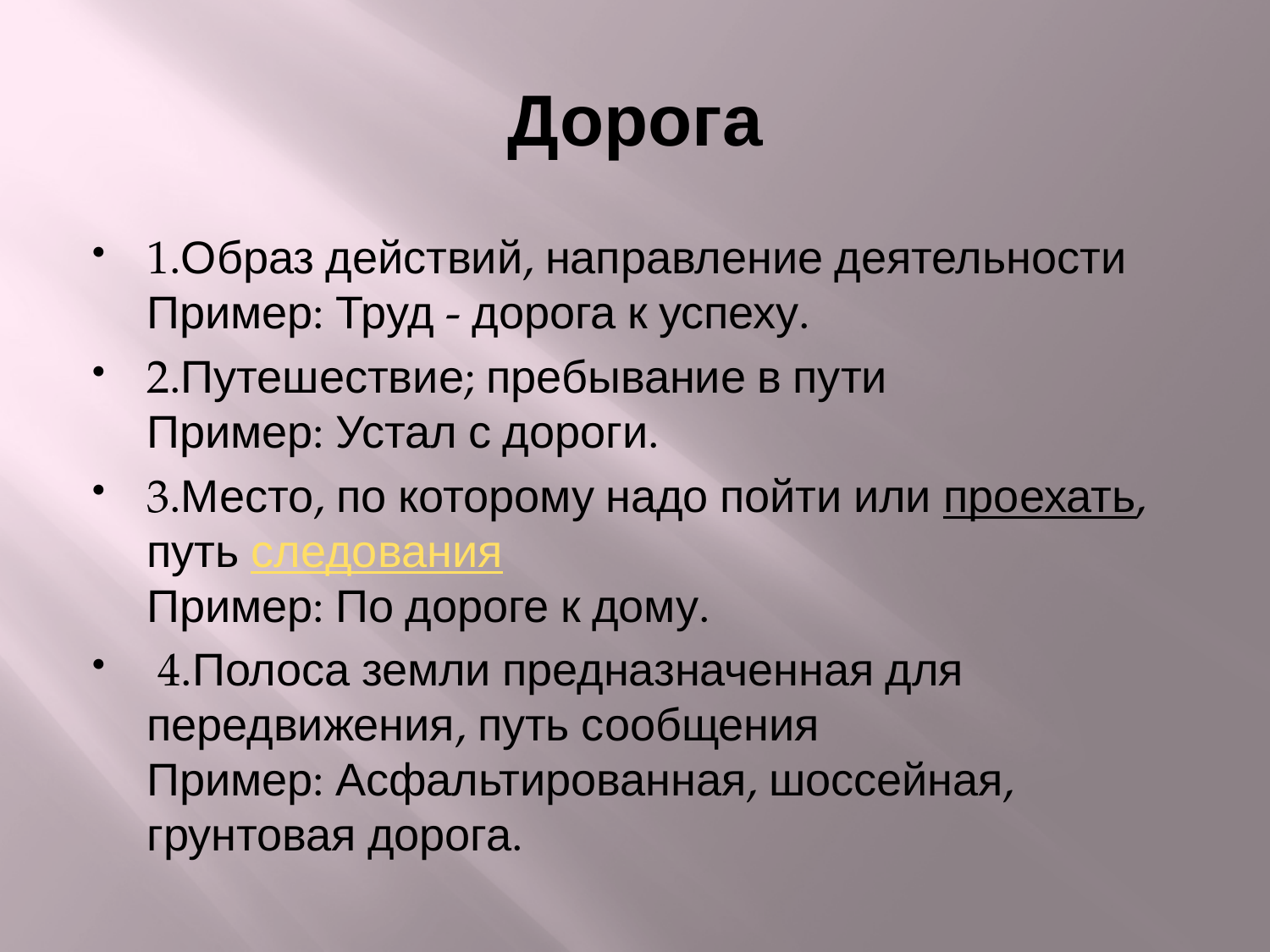

# Дорога
1.Образ действий, направление деятельности
Пример: Труд - дорога к успеху.
2.Путешествие; пребывание в пути
Пример: Устал с дороги.
3.Место, по которому надо пойти или проехать, путь следования
Пример: По дороге к дому.
 4.Полоса земли предназначенная для передвижения, путь сообщения
Пример: Асфальтированная, шоссейная, грунтовая дорога.